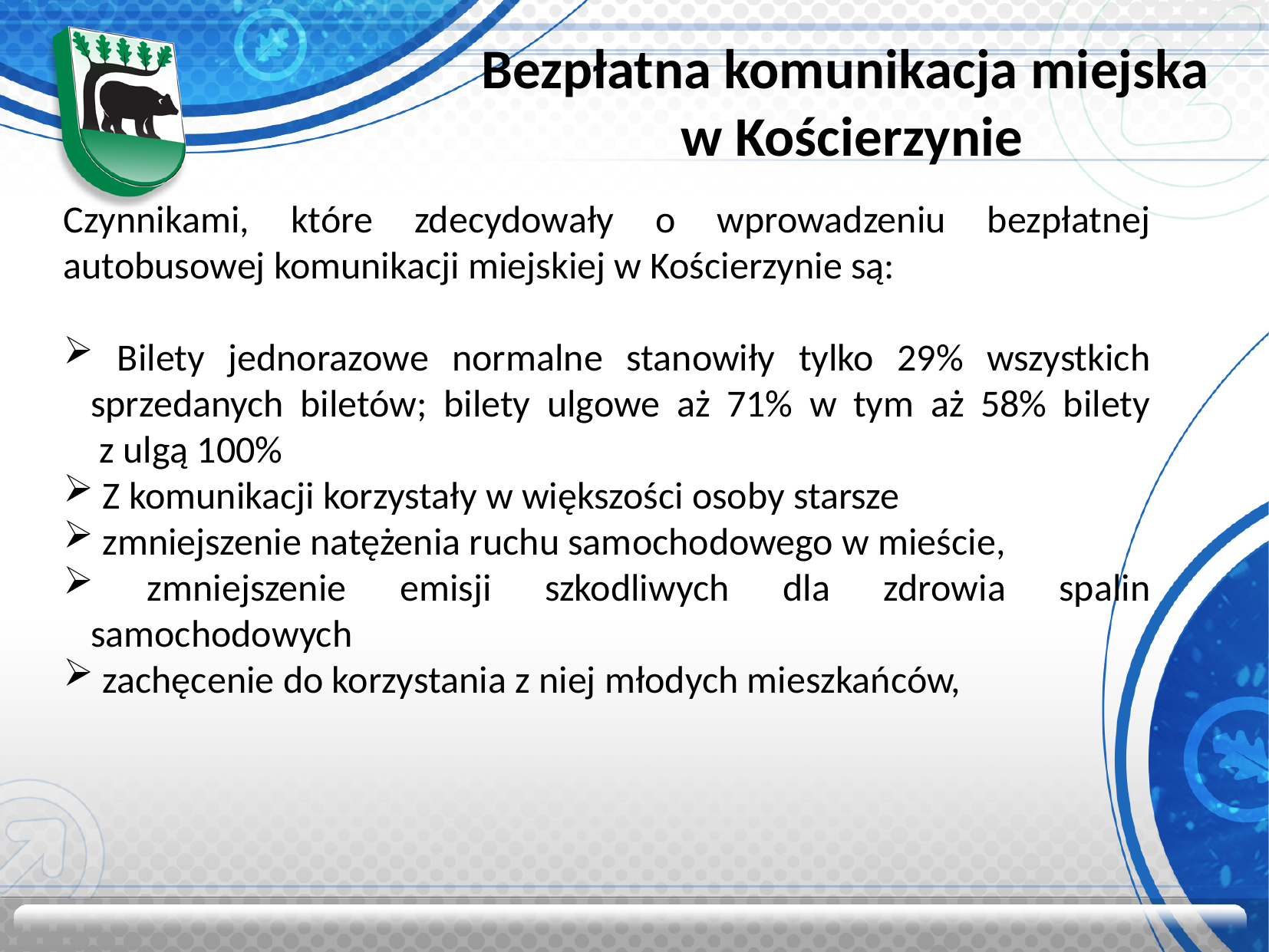

Bezpłatna komunikacja miejska
w Kościerzynie
Czynnikami, które zdecydowały o wprowadzeniu bezpłatnej autobusowej komunikacji miejskiej w Kościerzynie są:

 Bilety jednorazowe normalne stanowiły tylko 29% wszystkich sprzedanych biletów; bilety ulgowe aż 71% w tym aż 58% bilety
 z ulgą 100%
 Z komunikacji korzystały w większości osoby starsze
 zmniejszenie natężenia ruchu samochodowego w mieście,
 zmniejszenie emisji szkodliwych dla zdrowia spalin samochodowych
 zachęcenie do korzystania z niej młodych mieszkańców,